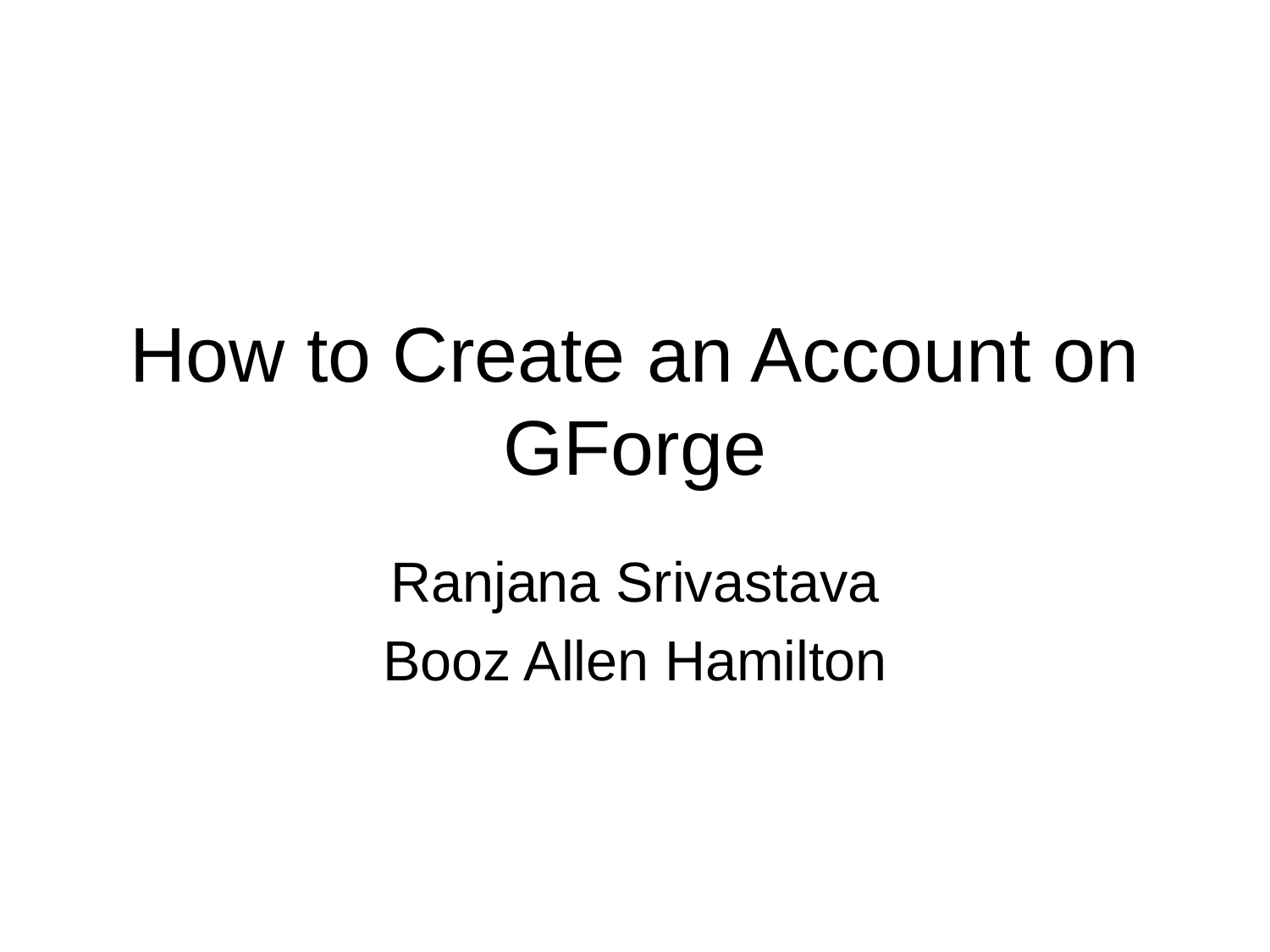

# How to Create an Account on GForge
Ranjana Srivastava
Booz Allen Hamilton